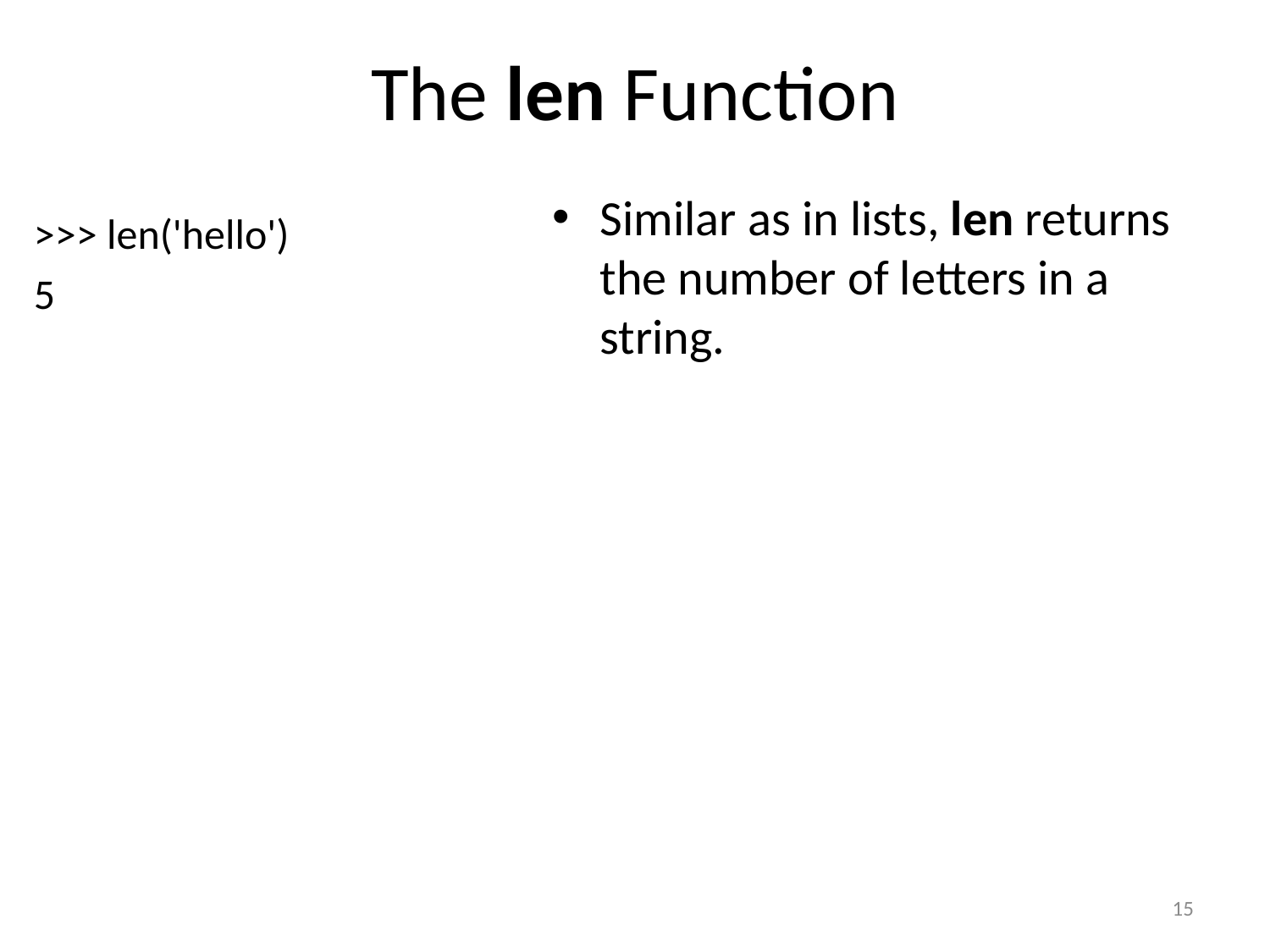

# The len Function
Similar as in lists, len returns the number of letters in a string.

>>> len('hello')
5
15